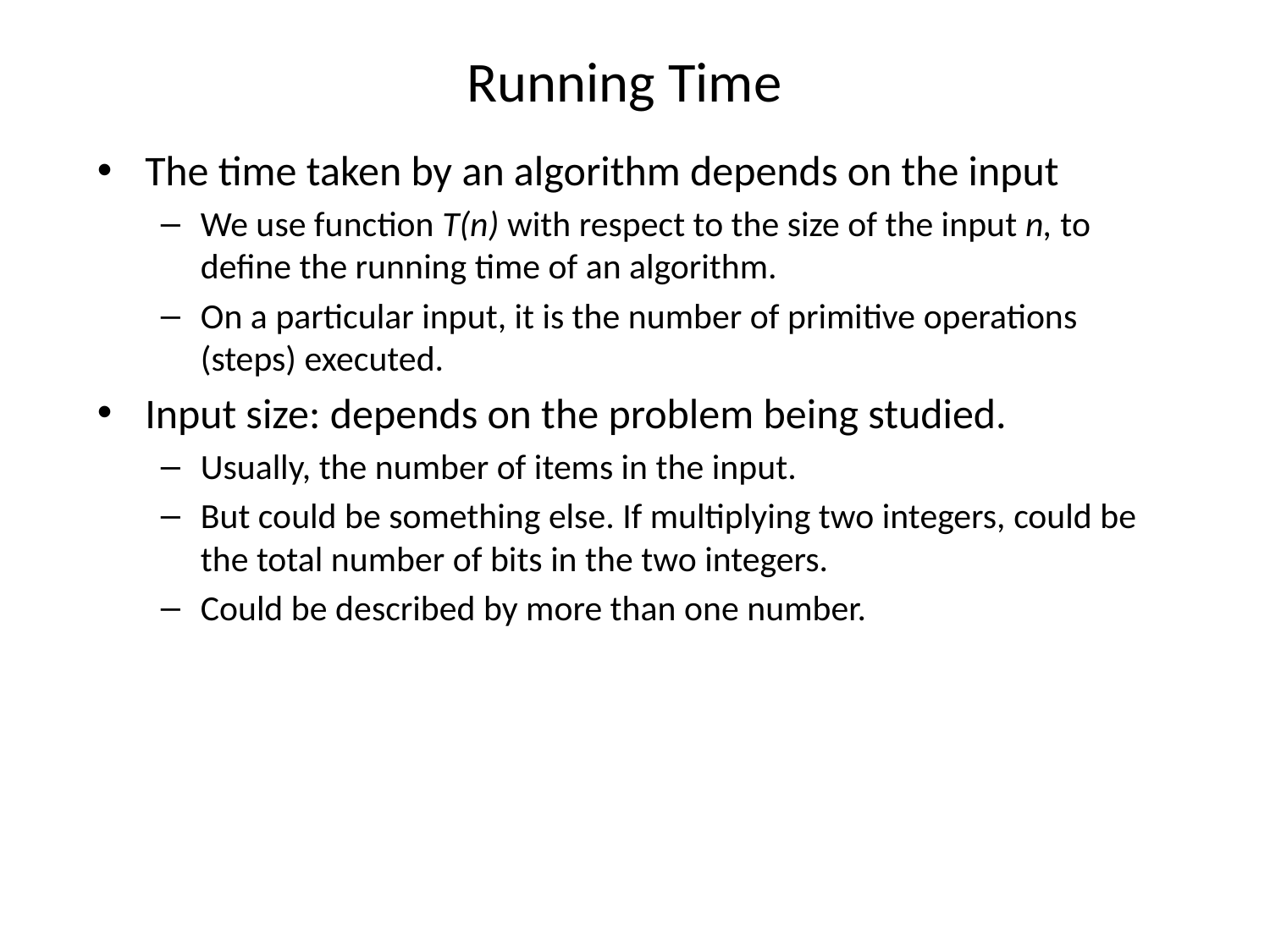

# Running Time
The time taken by an algorithm depends on the input
We use function T(n) with respect to the size of the input n, to define the running time of an algorithm.
On a particular input, it is the number of primitive operations (steps) executed.
Input size: depends on the problem being studied.
Usually, the number of items in the input.
But could be something else. If multiplying two integers, could be the total number of bits in the two integers.
Could be described by more than one number.